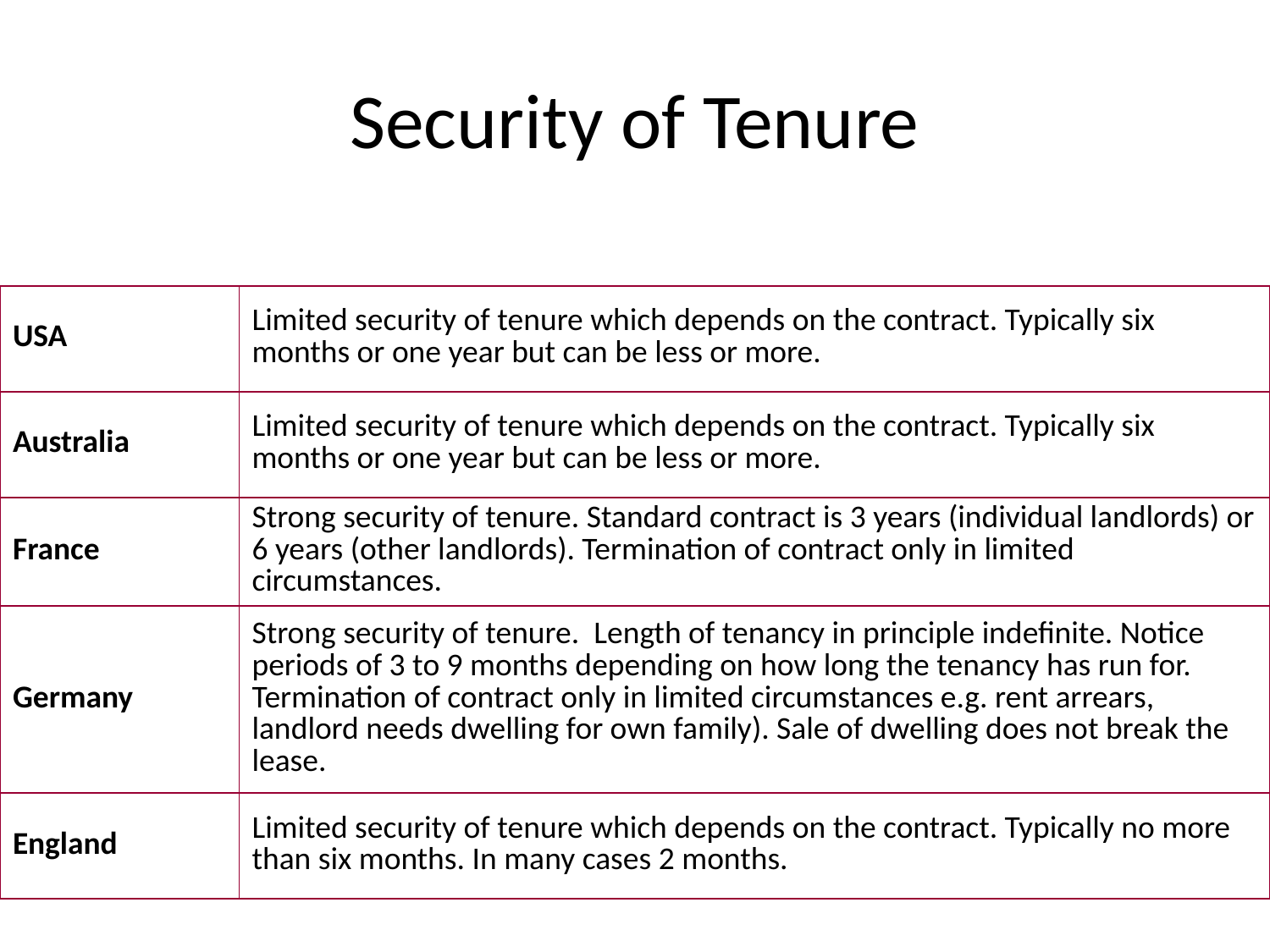

# Security of Tenure
| USA | Limited security of tenure which depends on the contract. Typically six months or one year but can be less or more. |
| --- | --- |
| Australia | Limited security of tenure which depends on the contract. Typically six months or one year but can be less or more. |
| France | Strong security of tenure. Standard contract is 3 years (individual landlords) or 6 years (other landlords). Termination of contract only in limited circumstances. |
| Germany | Strong security of tenure. Length of tenancy in principle indefinite. Notice periods of 3 to 9 months depending on how long the tenancy has run for. Termination of contract only in limited circumstances e.g. rent arrears, landlord needs dwelling for own family). Sale of dwelling does not break the lease. |
| England | Limited security of tenure which depends on the contract. Typically no more than six months. In many cases 2 months. |